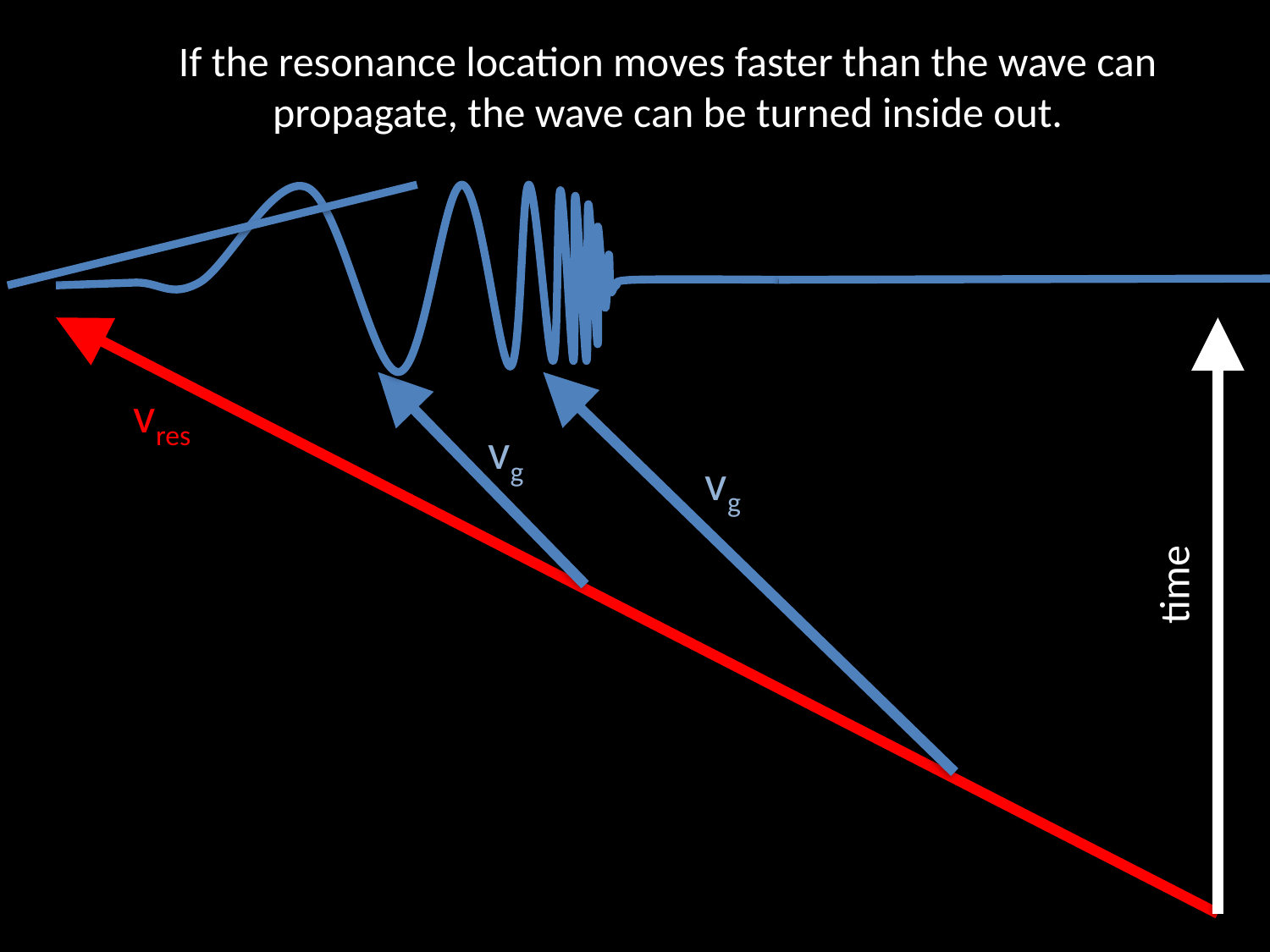

If the resonance location moves faster than the wave can propagate, the wave can be turned inside out.

vres
vg
vg
time